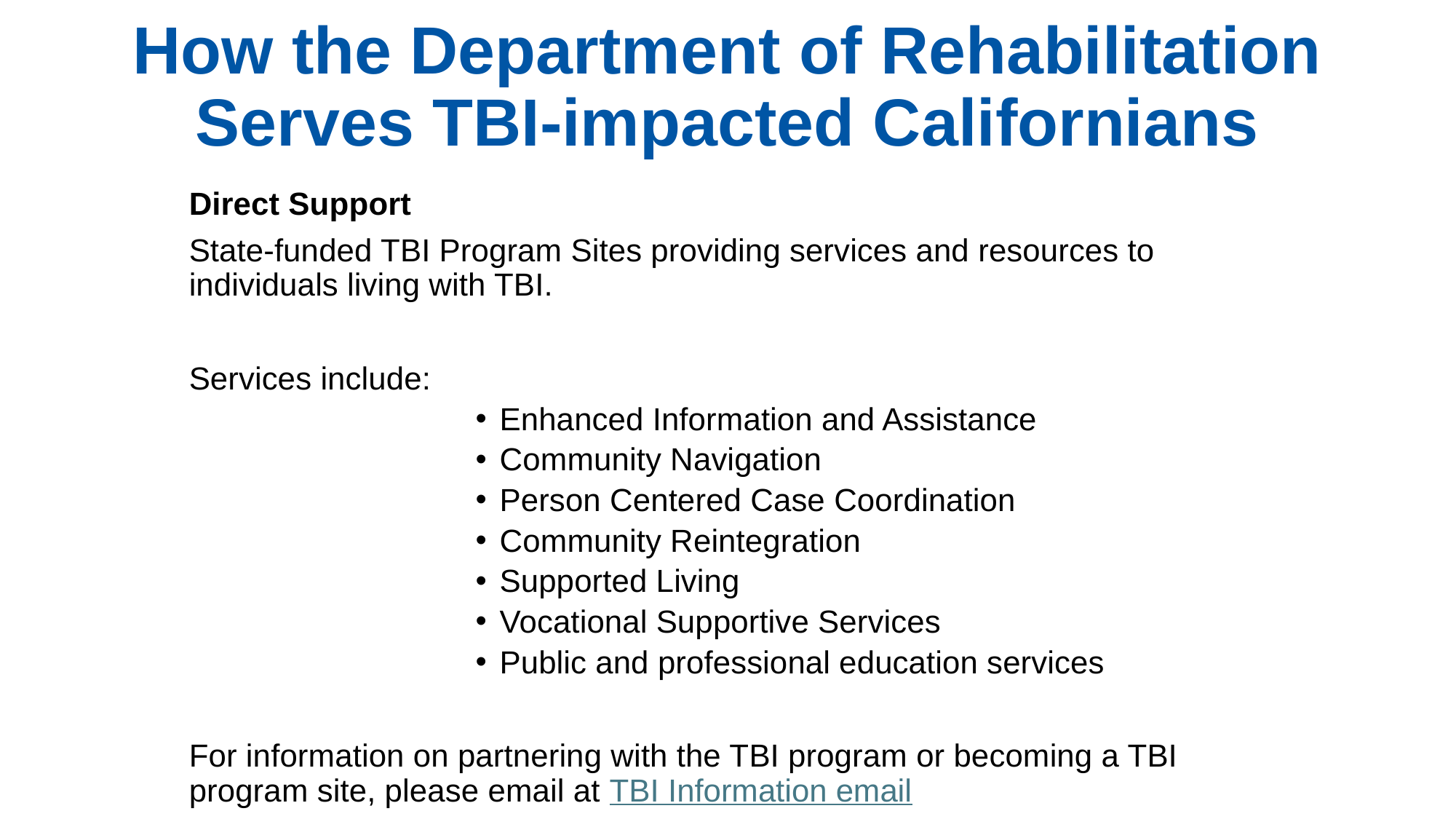

# How the Department of Rehabilitation Serves TBI-impacted Californians
Direct Support
State-funded TBI Program Sites providing services and resources to individuals living with TBI.

Services include:
Enhanced Information and Assistance​
Community Navigation​
Person Centered Case Coordination​
Community Reintegration​
Supported Living​
Vocational Supportive Services​
Public and professional education services

For information on partnering with the TBI program or becoming a TBI program site, please email at TBI Information email